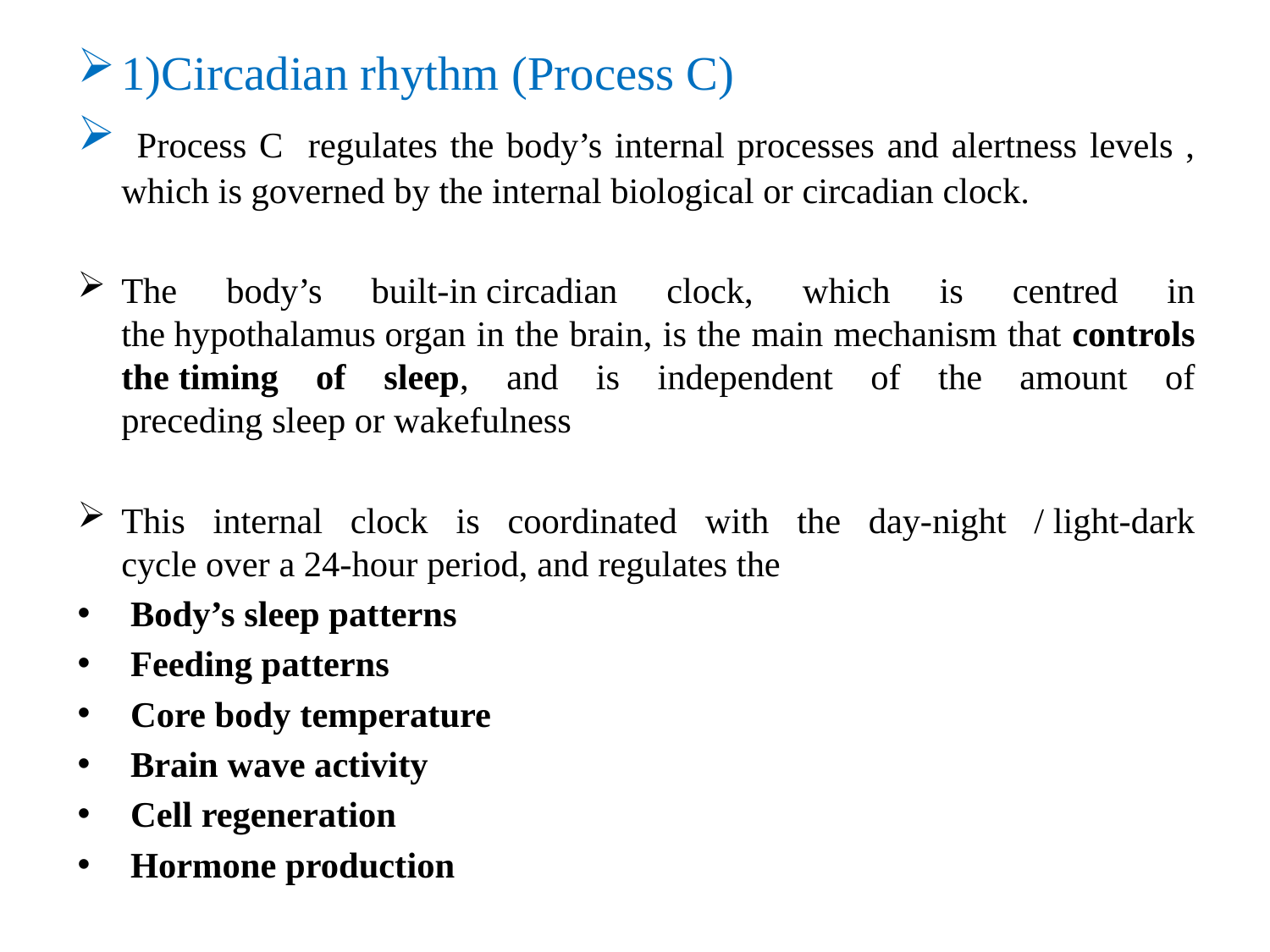

1)Circadian rhythm (Process C)
 Process C  regulates the body’s internal processes and alertness levels , which is governed by the internal biological or circadian clock.

The body’s built-in circadian clock, which is centred in the hypothalamus organ in the brain, is the main mechanism that controls the timing of sleep, and is independent of the amount of preceding sleep or wakefulness

This internal clock is coordinated with the day-night / light-dark cycle over a 24-hour period, and regulates the
 Body’s sleep patterns
 Feeding patterns
 Core body temperature
 Brain wave activity
 Cell regeneration
 Hormone production